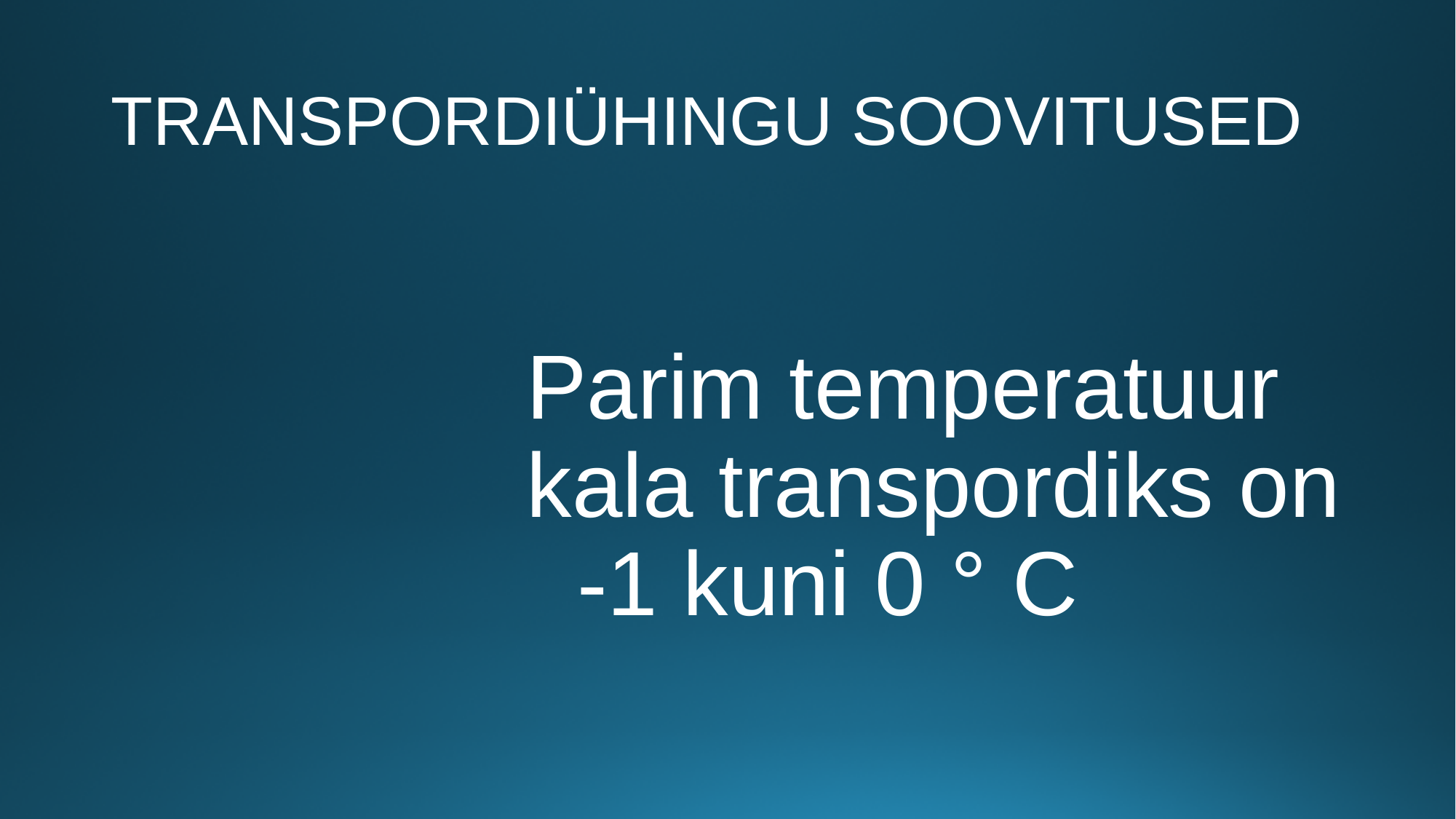

# TRANSPORDIÜHINGU SOOVITUSED

Parim temperatuur kala transpordiks on   -1 kuni 0 ° C